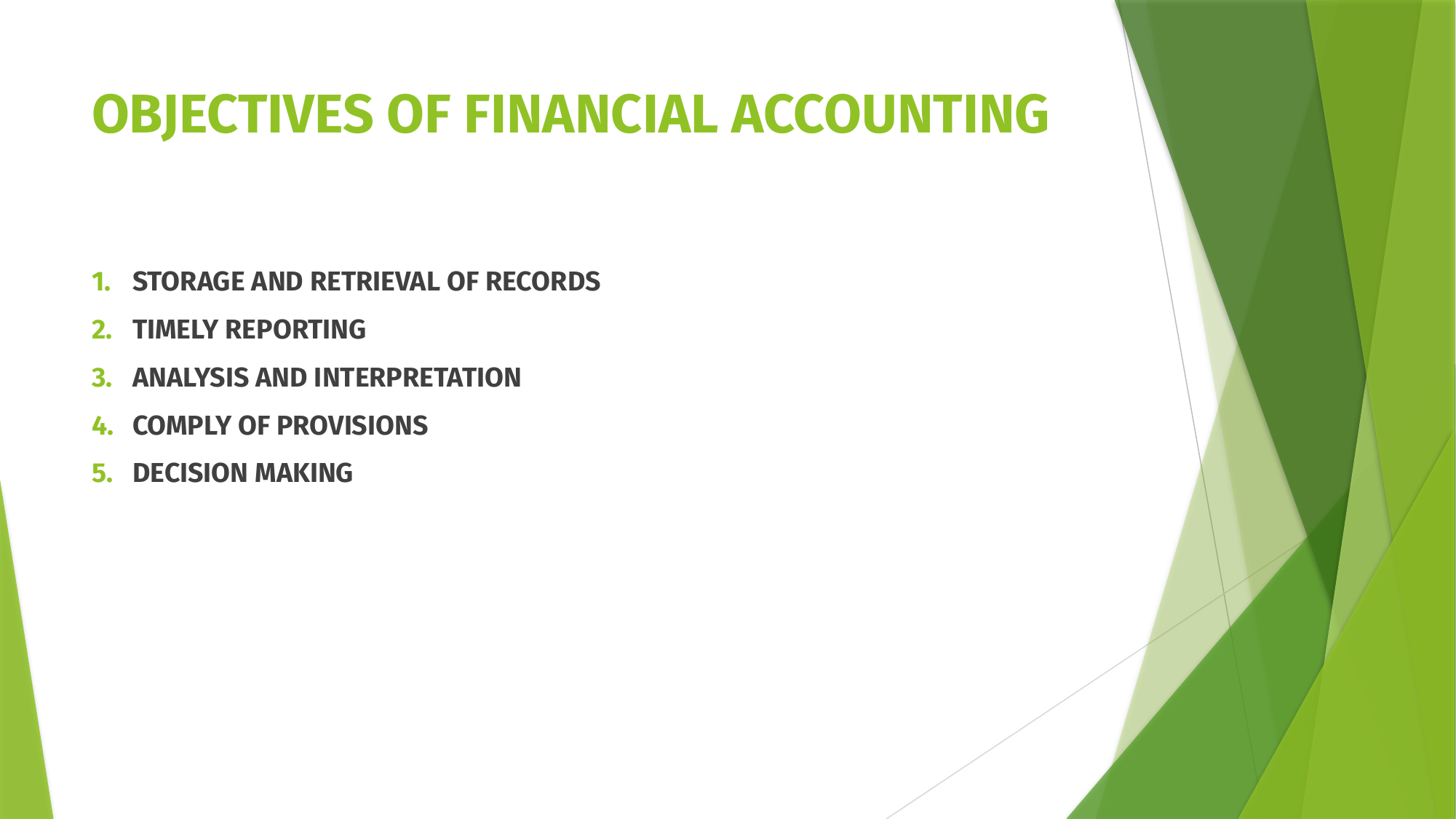

# OBJECTIVES OF FINANCIAL ACCOUNTING
STORAGE AND RETRIEVAL OF RECORDS
TIMELY REPORTING
ANALYSIS AND INTERPRETATION
COMPLY OF PROVISIONS
DECISION MAKING